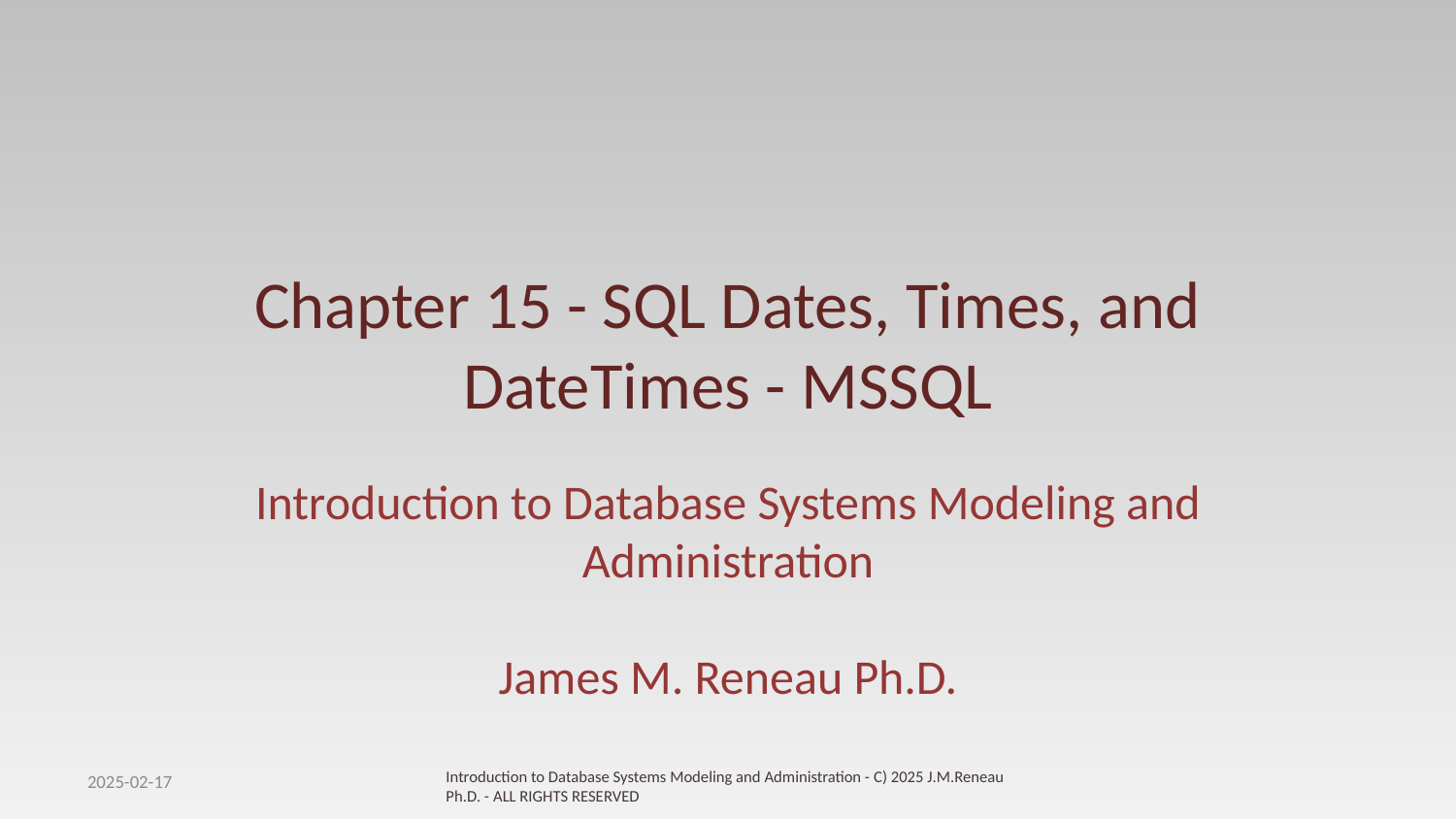

# Chapter 15 - SQL Dates, Times, and DateTimes - MSSQL
Introduction to Database Systems Modeling and Administration
James M. Reneau Ph.D.
2025-02-17
Introduction to Database Systems Modeling and Administration - C) 2025 J.M.Reneau Ph.D. - ALL RIGHTS RESERVED